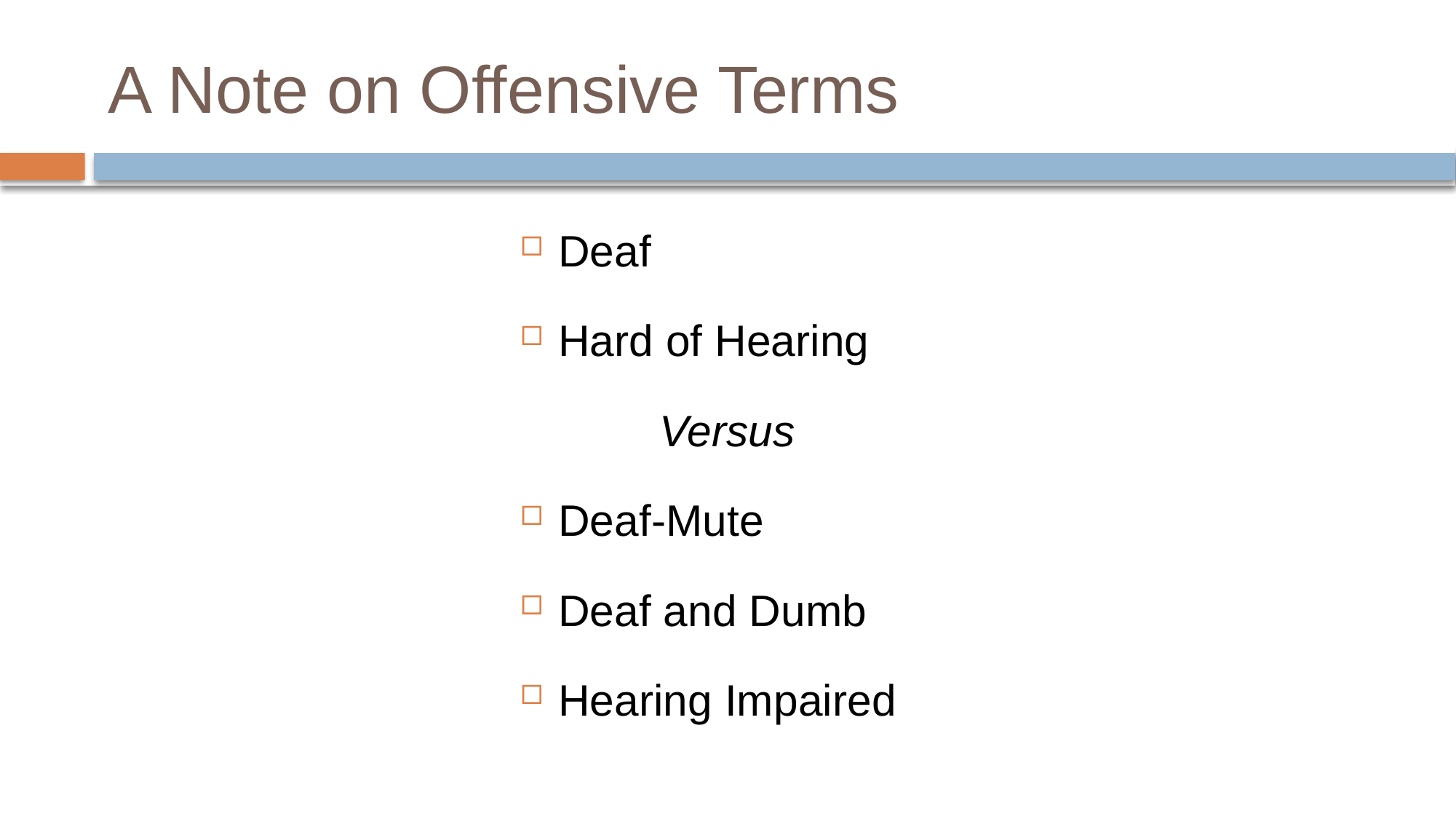

# A Note on Offensive Terms
Deaf
Hard of Hearing
Versus
Deaf-Mute
Deaf and Dumb
Hearing Impaired